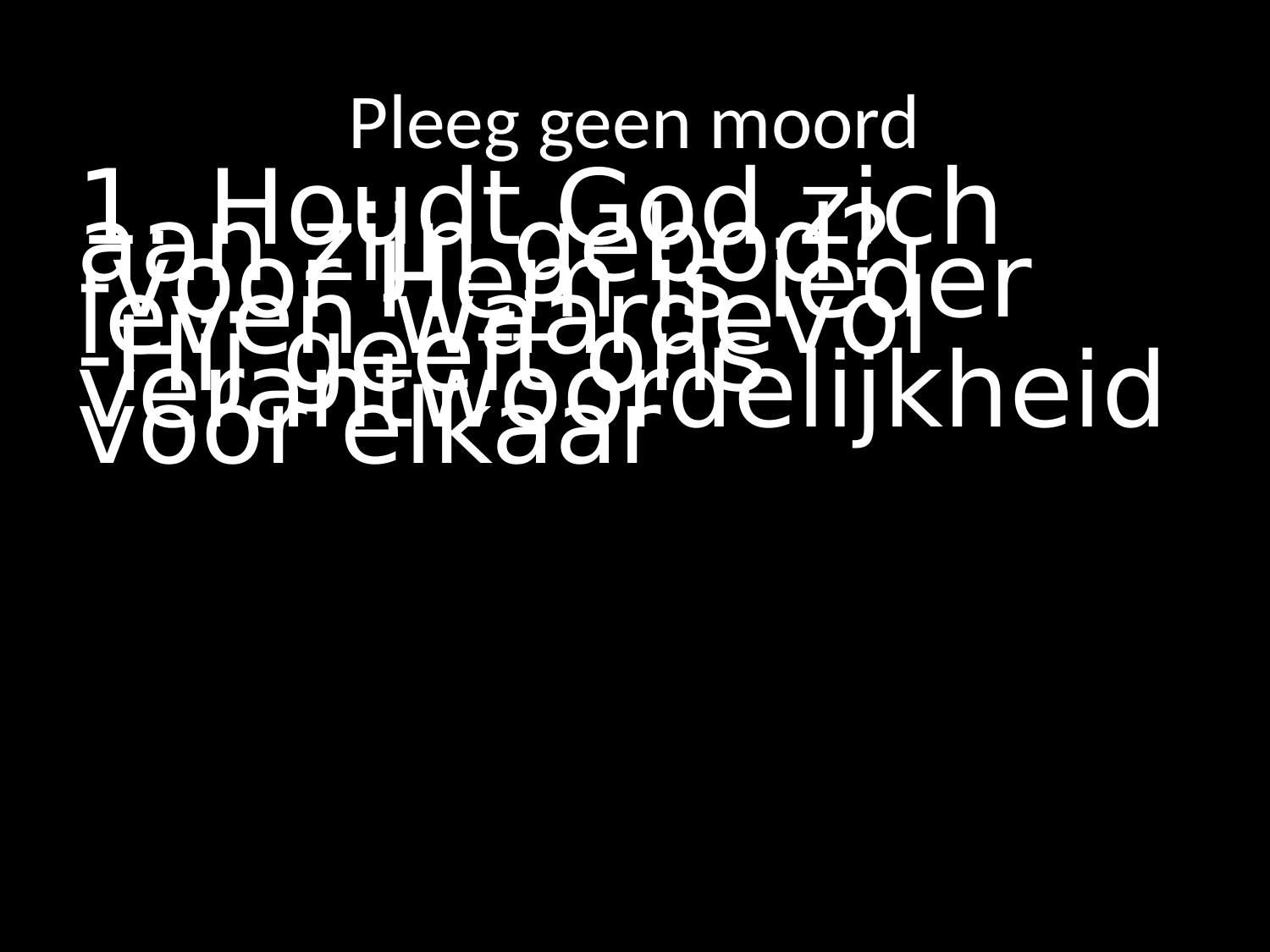

# Pleeg geen moord
1. Houdt God zich aan zijn gebod?
-voor Hem is ieder leven waardevol
-Hij geeft ons verantwoordelijkheid voor elkaar